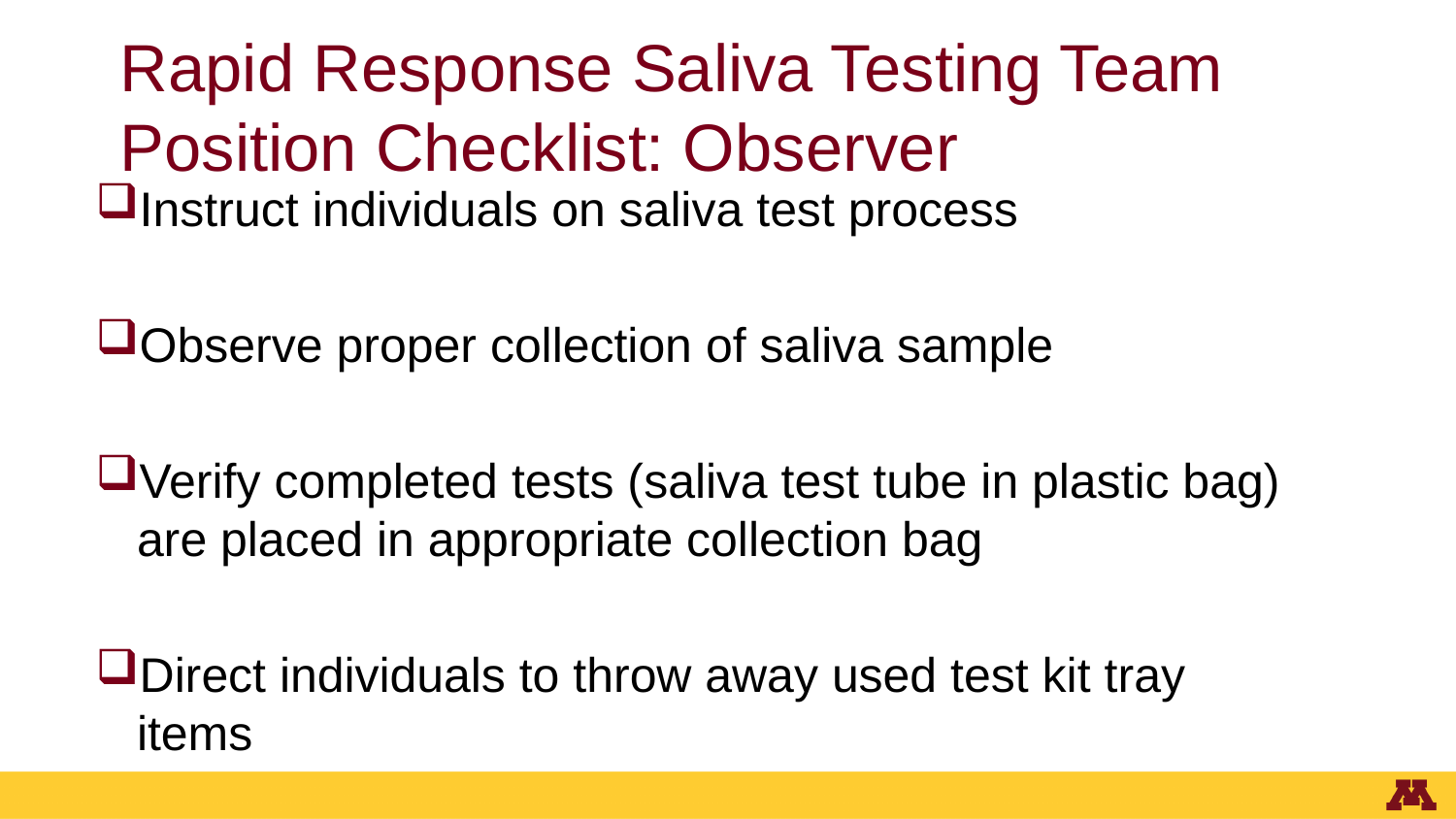

# Rapid Response Saliva Testing Team Position Checklist: Observer
Instruct individuals on saliva test process

Observe proper collection of saliva sample

Verify completed tests (saliva test tube in plastic bag)
are placed in appropriate collection bag

Direct individuals to throw away used test kit tray items